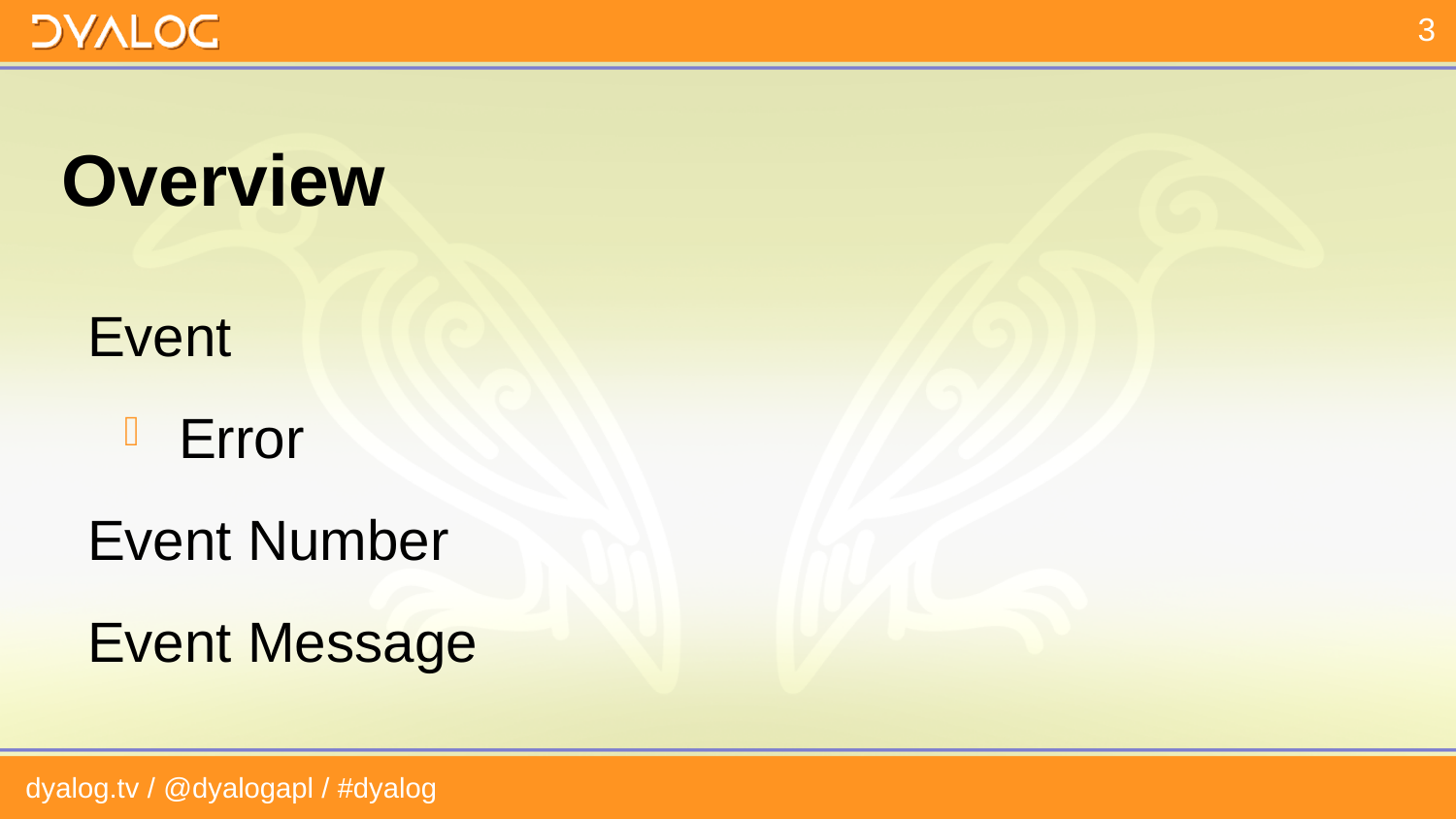

# Overview
Event
Error
Event Number
Event Message